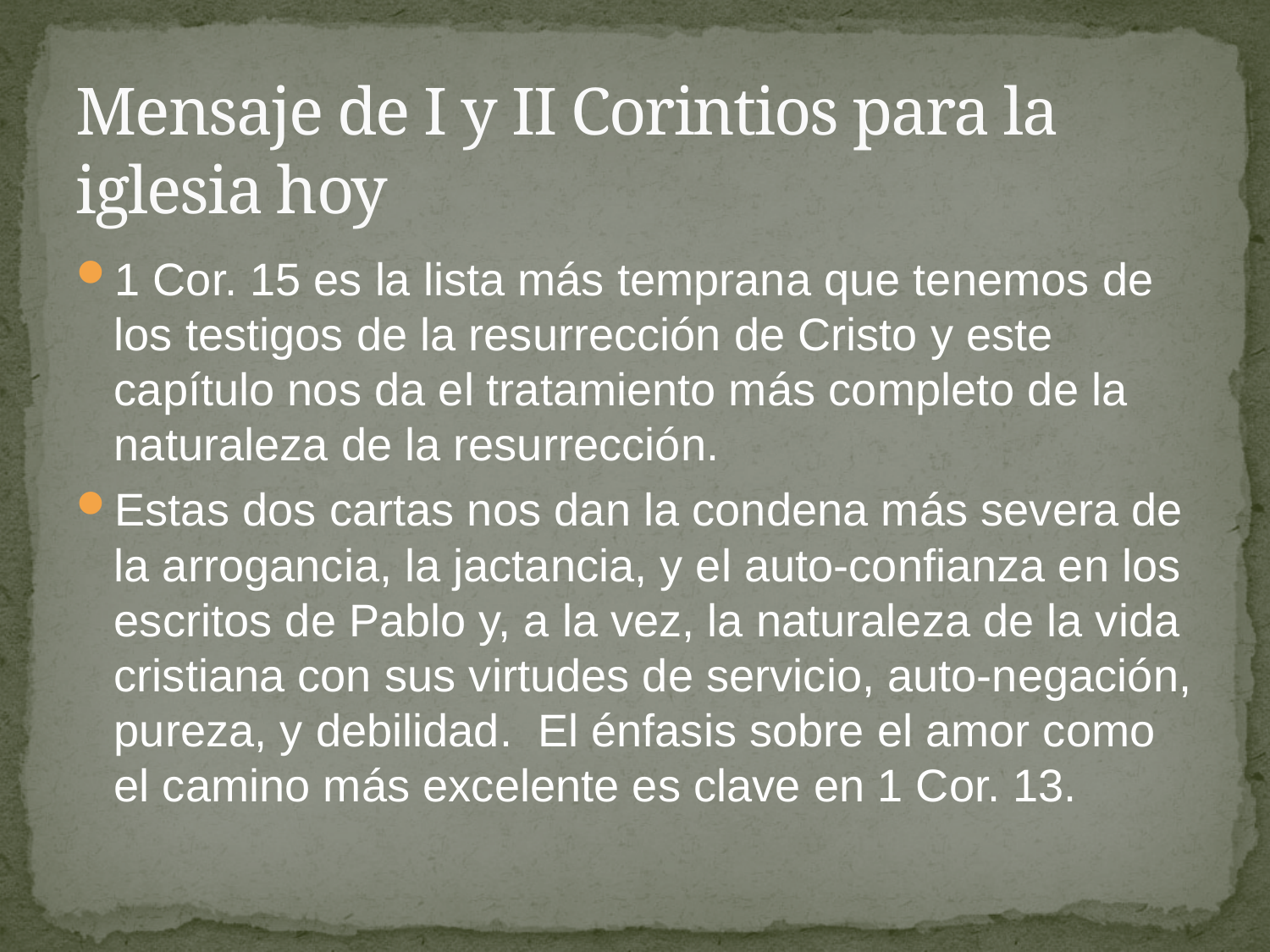

# Mensaje de I y II Corintios para la iglesia hoy
1 Cor. 15 es la lista más temprana que tenemos de los testigos de la resurrección de Cristo y este capítulo nos da el tratamiento más completo de la naturaleza de la resurrección.
Estas dos cartas nos dan la condena más severa de la arrogancia, la jactancia, y el auto-confianza en los escritos de Pablo y, a la vez, la naturaleza de la vida cristiana con sus virtudes de servicio, auto-negación, pureza, y debilidad.  El énfasis sobre el amor como el camino más excelente es clave en 1 Cor. 13.